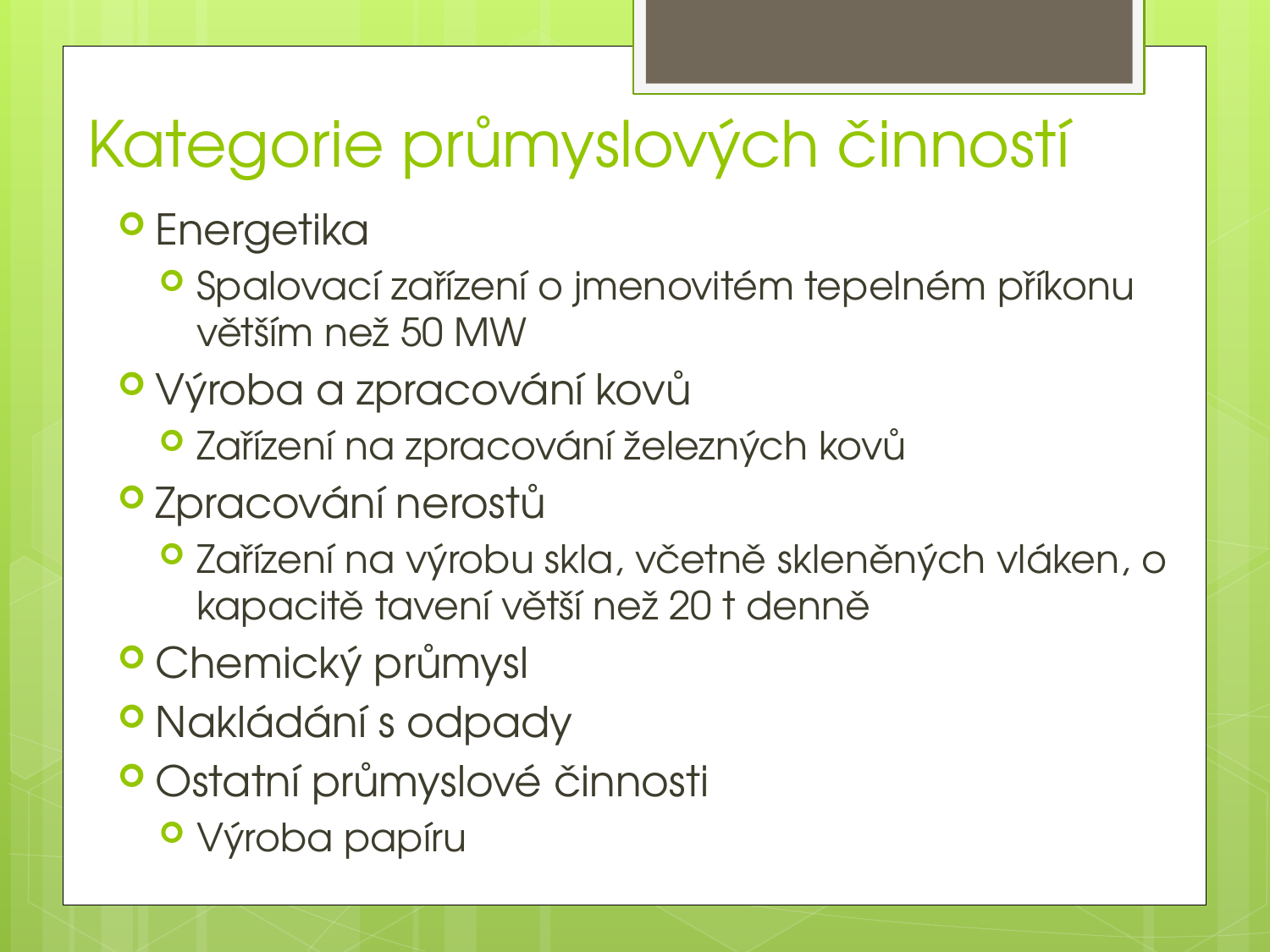

# Kategorie průmyslových činností
Energetika
Spalovací zařízení o jmenovitém tepelném příkonu větším než 50 MW
Výroba a zpracování kovů
Zařízení na zpracování železných kovů
Zpracování nerostů
Zařízení na výrobu skla, včetně skleněných vláken, o kapacitě tavení větší než 20 t denně
Chemický průmysl
Nakládání s odpady
Ostatní průmyslové činnosti
Výroba papíru